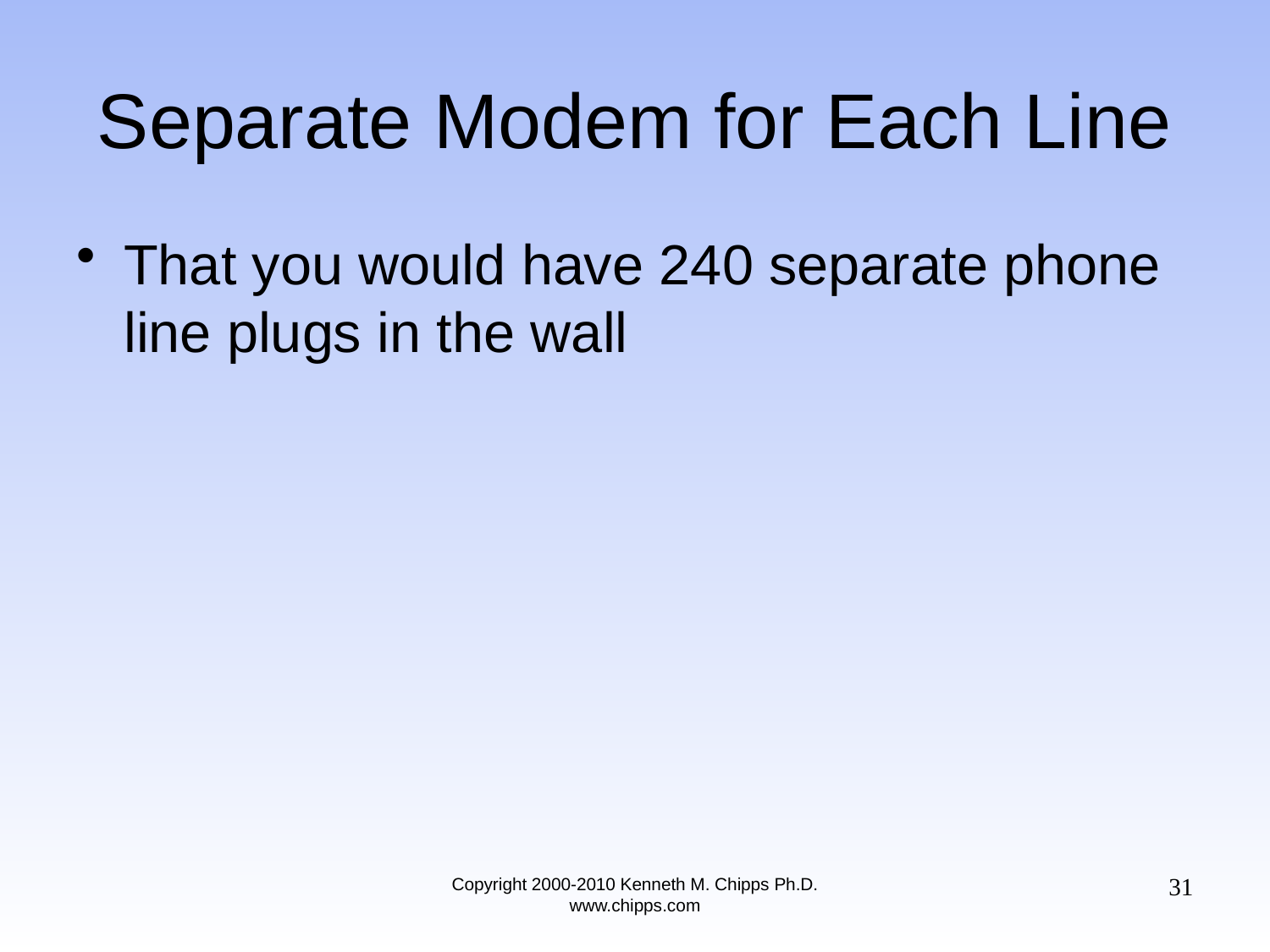

# Separate Modem for Each Line
That you would have 240 separate phone line plugs in the wall
31
Copyright 2000-2010 Kenneth M. Chipps Ph.D. www.chipps.com